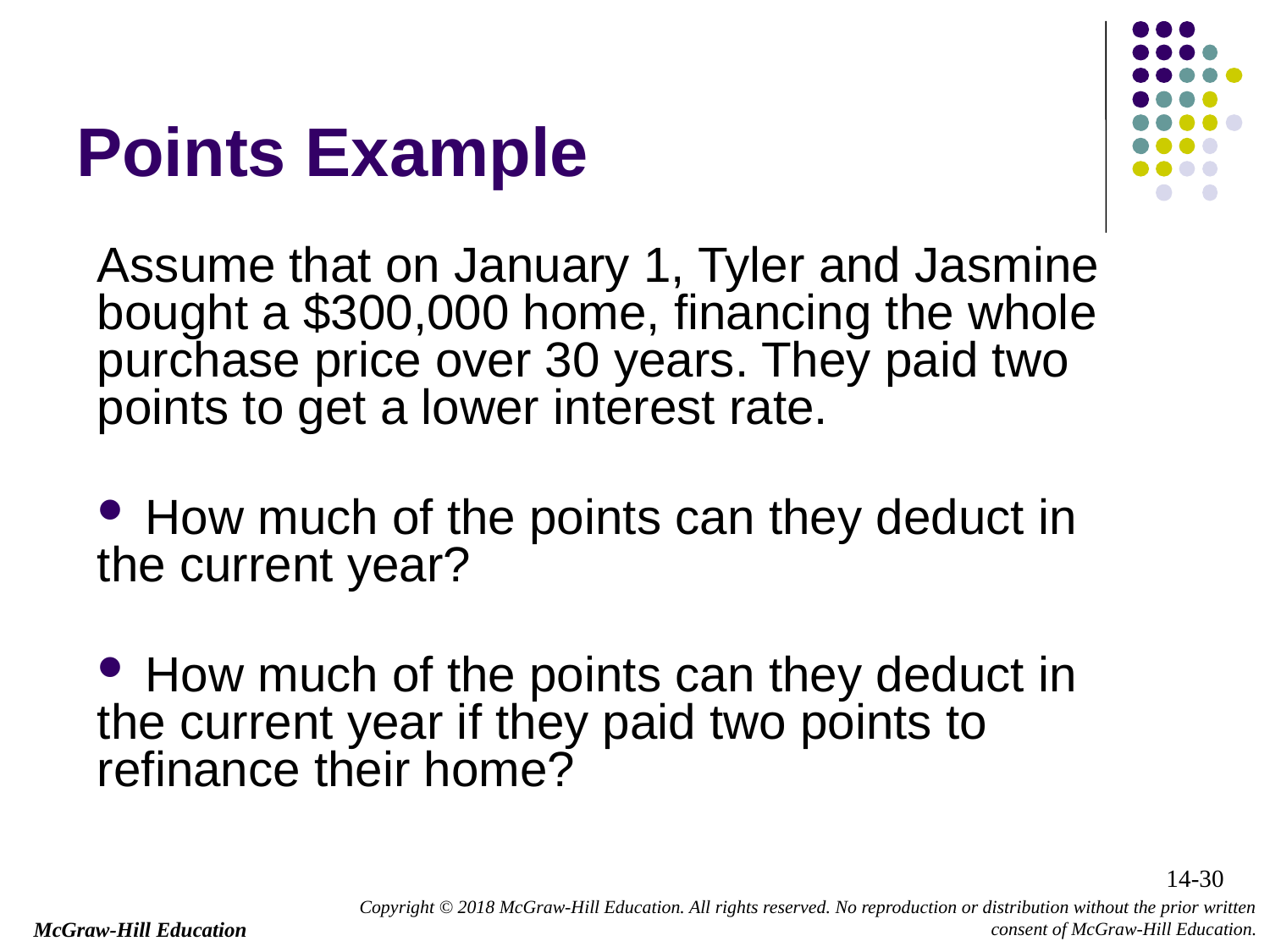

# Points Example
Assume that on January 1, Tyler and Jasmine bought a $300,000 home, financing the whole purchase price over 30 years. They paid two points to get a lower interest rate.
 How much of the points can they deduct in the current year?
 How much of the points can they deduct in the current year if they paid two points to refinance their home?